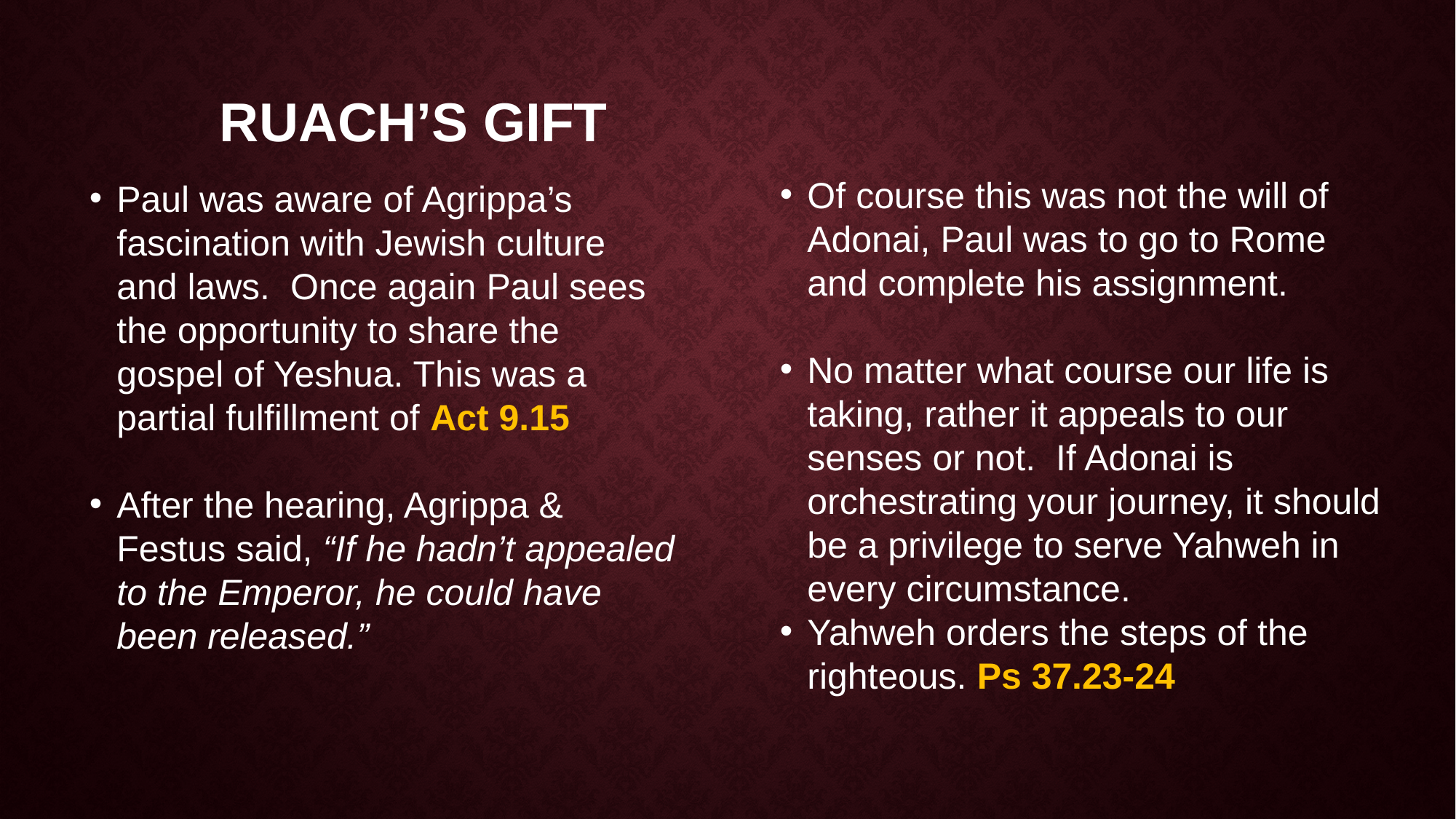

# Ruach’s gift
Of course this was not the will of Adonai, Paul was to go to Rome and complete his assignment.

No matter what course our life is taking, rather it appeals to our senses or not.  If Adonai is orchestrating your journey, it should be a privilege to serve Yahweh in every circumstance.
Yahweh orders the steps of the righteous. Ps 37.23-24
Paul was aware of Agrippa’s fascination with Jewish culture and laws.  Once again Paul sees the opportunity to share the gospel of Yeshua. This was a partial fulfillment of Act 9.15

After the hearing, Agrippa & Festus said, “If he hadn’t appealed to the Emperor, he could have been released.”